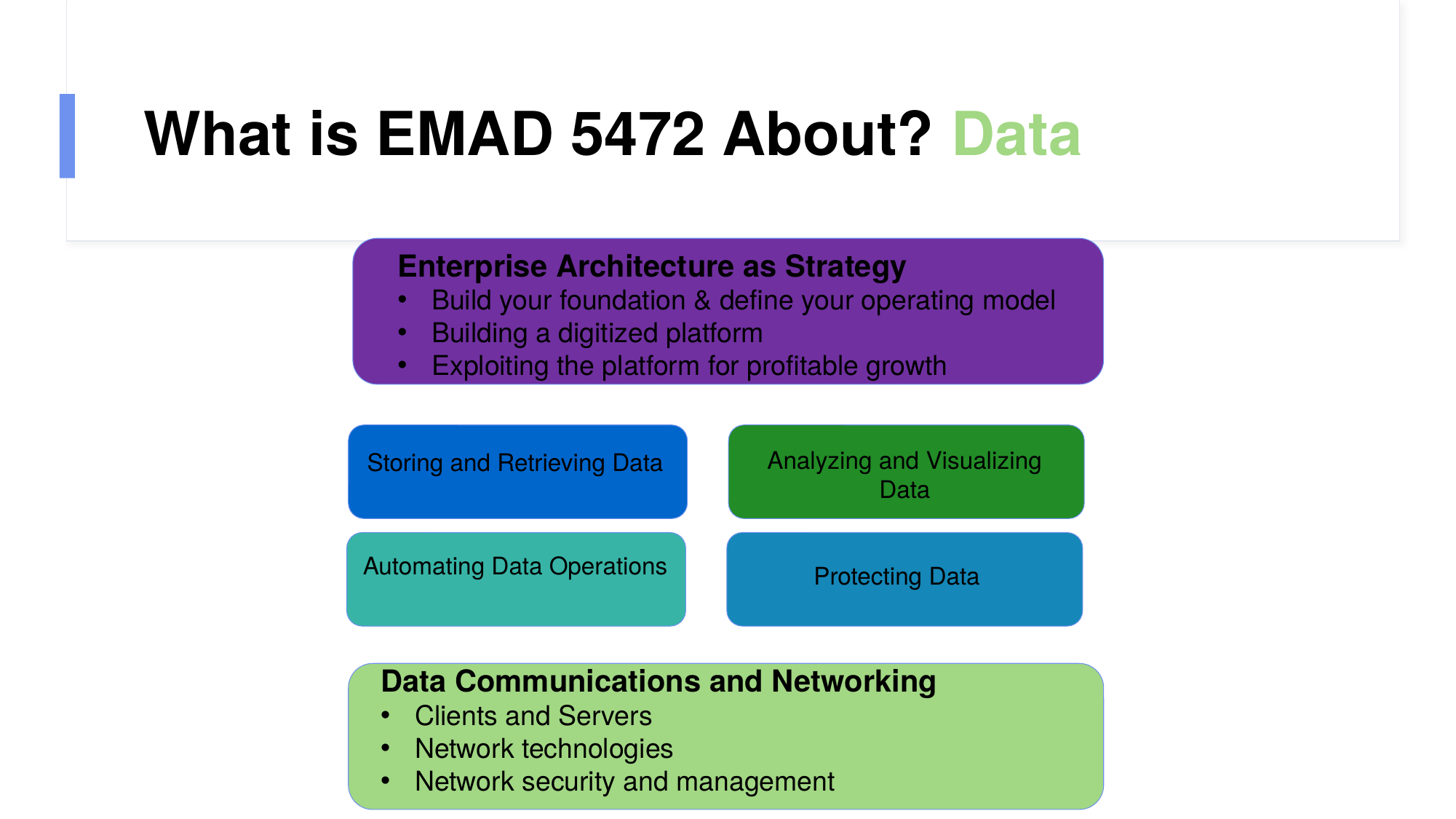

# What is EMAD 5472 About? Data

Enterprise Architecture as Strategy
Build your foundation & define your operating model
Building a digitized platform
Exploiting the platform for profitable growth

Analyzing and Visualizing Data
Storing and Retrieving Data

Automating Data Operations
Protecting Data
Data Communications and Networking
Clients and Servers
Network technologies
Network security and management